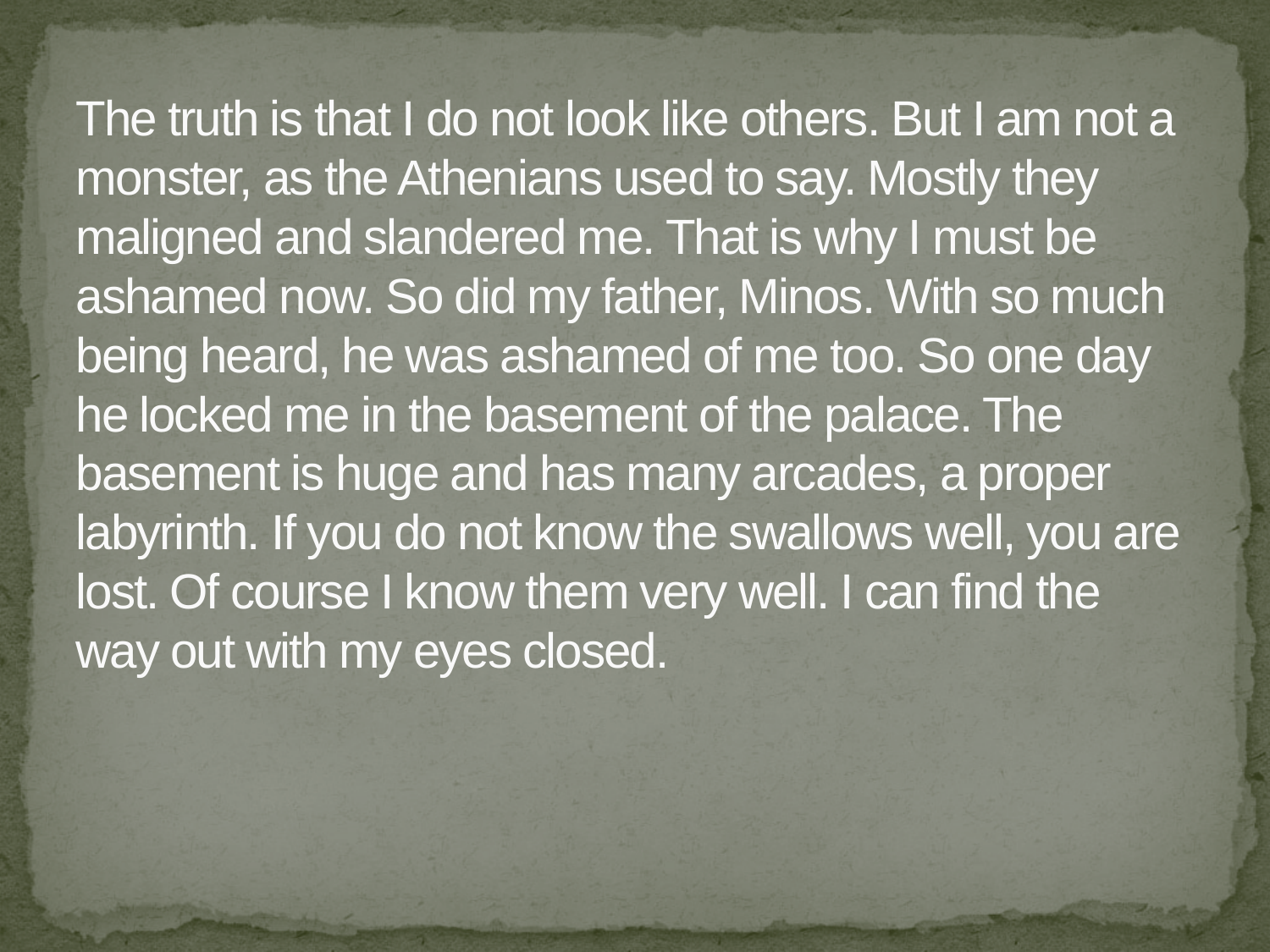

# The truth is that I do not look like others. But I am not a monster, as the Athenians used to say. Mostly they maligned and slandered me. That is why I must be ashamed now. So did my father, Minos. With so much being heard, he was ashamed of me too. So one day he locked me in the basement of the palace. The basement is huge and has many arcades, a proper labyrinth. If you do not know the swallows well, you are lost. Of course I know them very well. I can find the way out with my eyes closed.